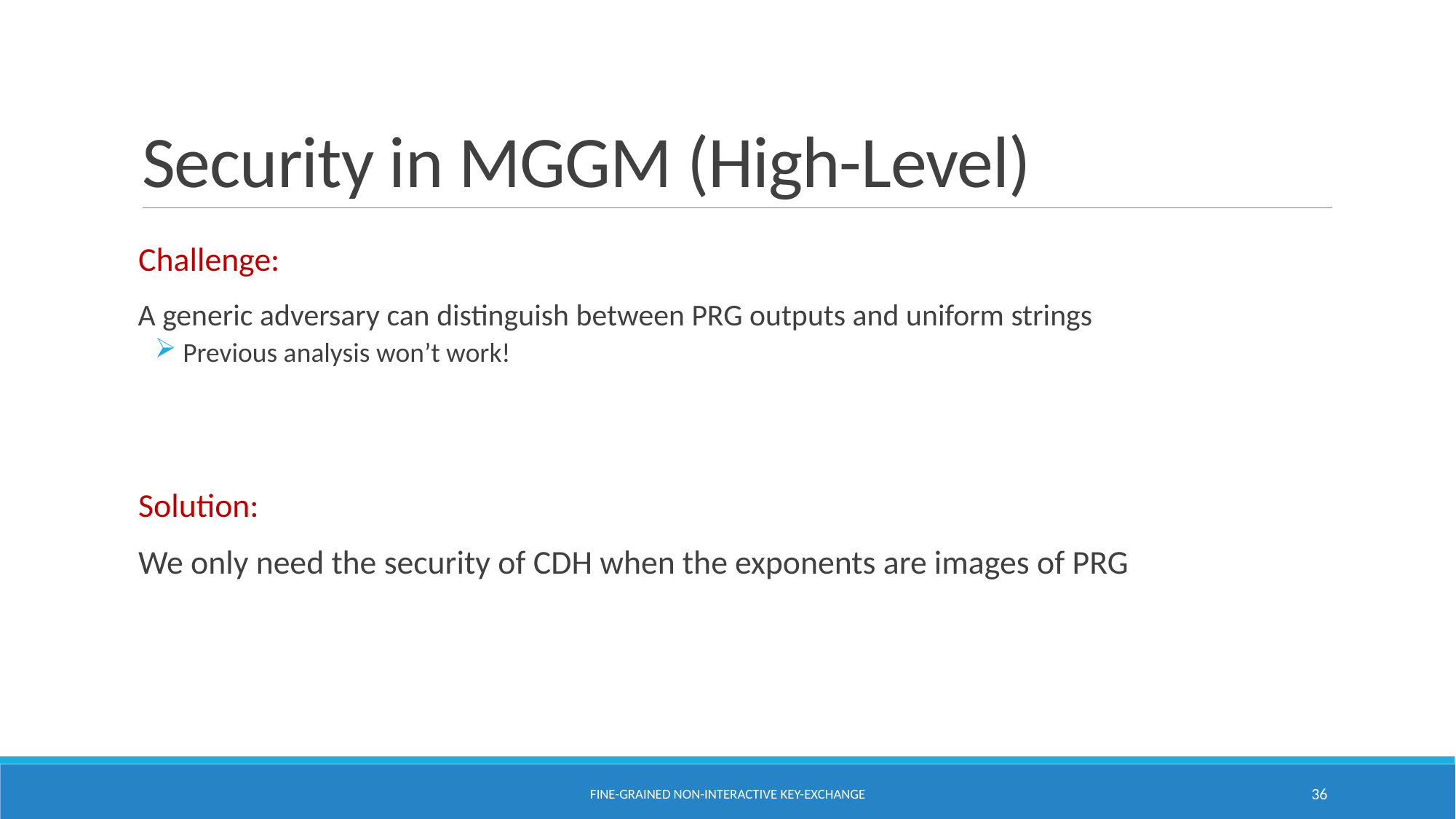

# Security in MGGM (High-Level)
 Challenge:
 A generic adversary can distinguish between PRG outputs and uniform strings
 Previous analysis won’t work!

 Solution:
 We only need the security of CDH when the exponents are images of PRG
Fine-Grained Non-Interactive Key-Exchange
36